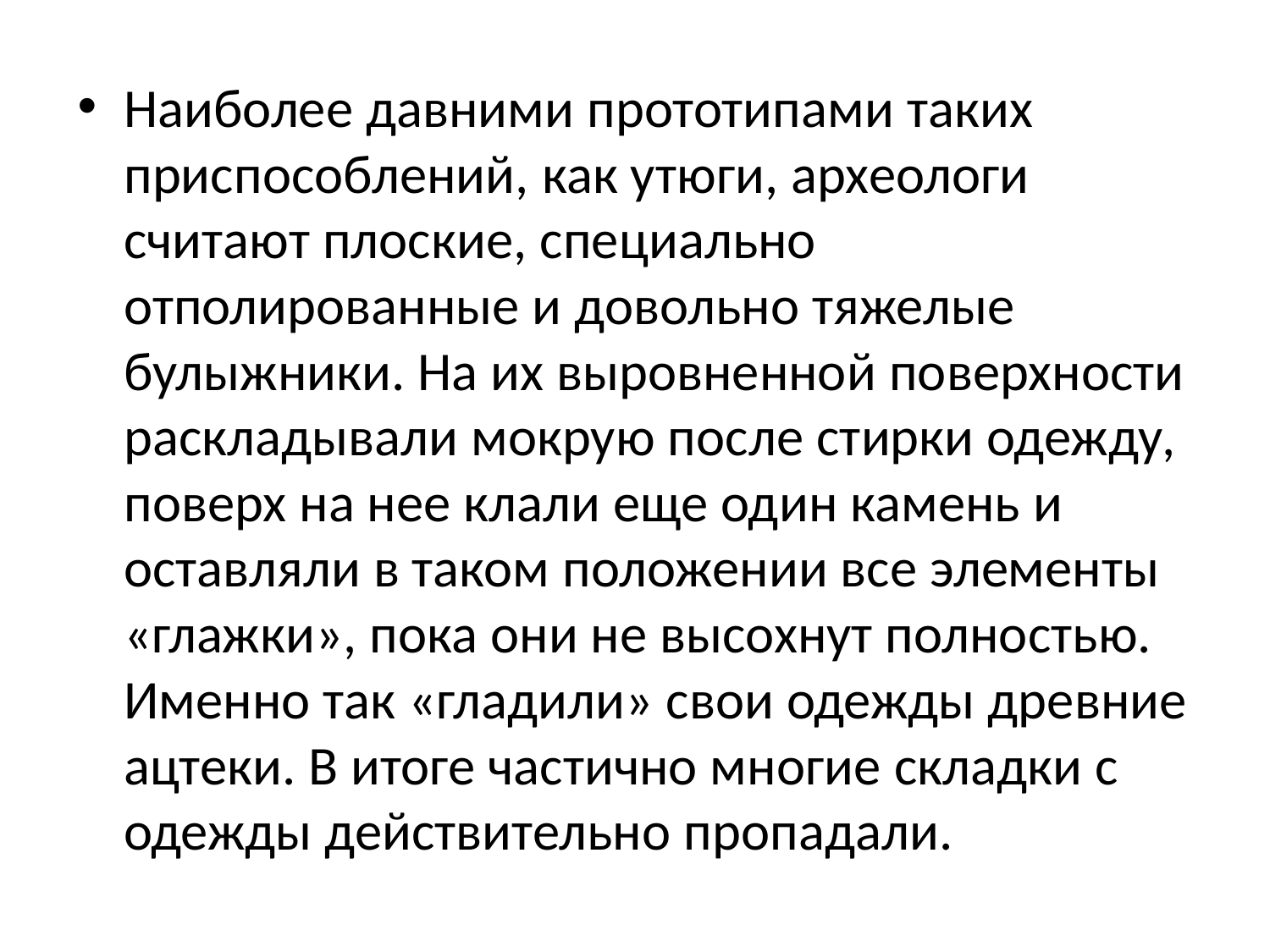

Наиболее давними прототипами таких приспособлений, как утюги, археологи считают плоские, специально отполированные и довольно тяжелые булыжники. На их выровненной поверхности раскладывали мокрую после стирки одежду, поверх на нее клали еще один камень и оставляли в таком положении все элементы «глажки», пока они не высохнут полностью. Именно так «гладили» свои одежды древние ацтеки. В итоге частично многие складки с одежды действительно пропадали.